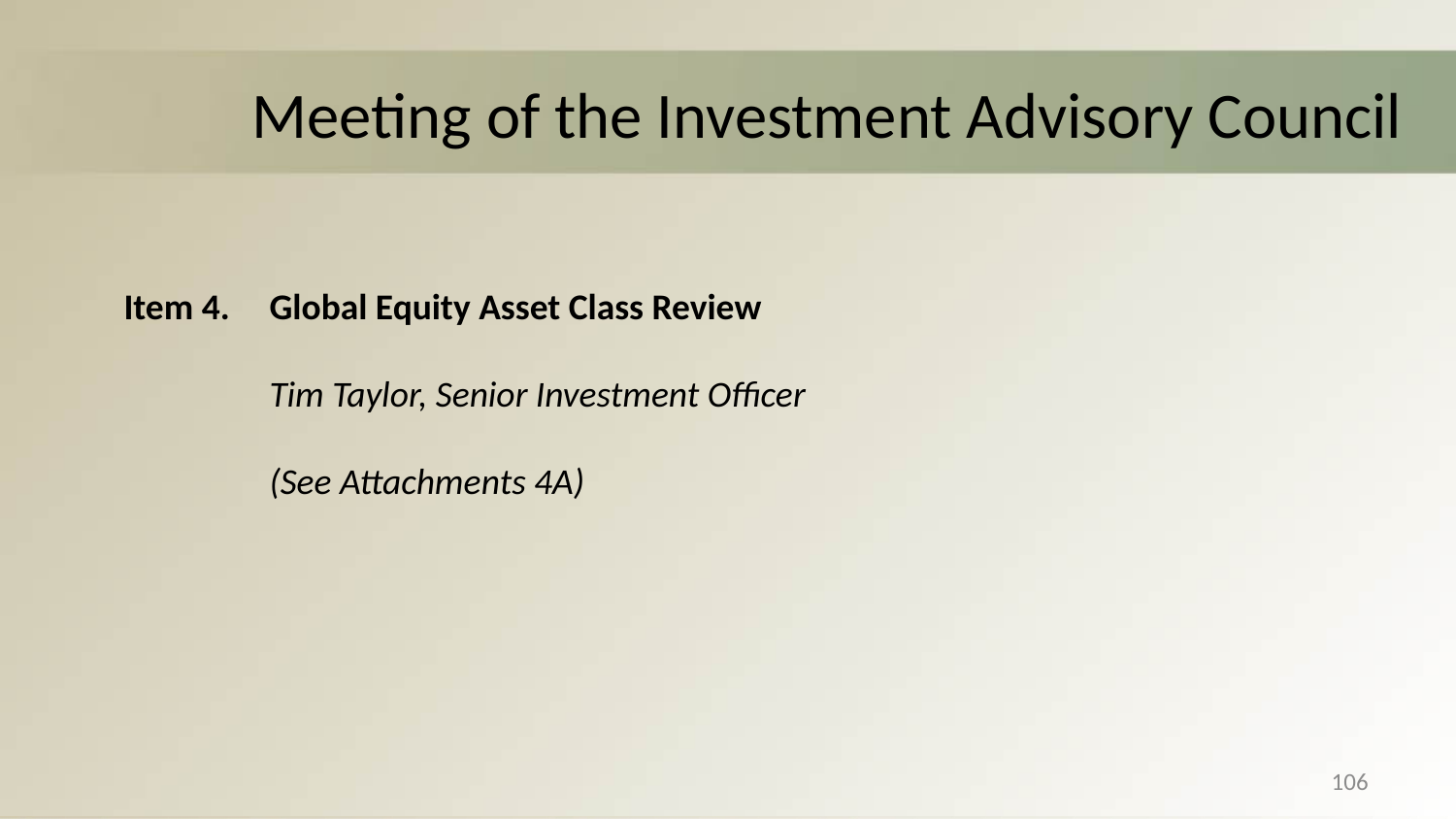

# Meeting of the Investment Advisory Council

Item 4.	Global Equity Asset Class Review

	Tim Taylor, Senior Investment Officer

	(See Attachments 4A)

106